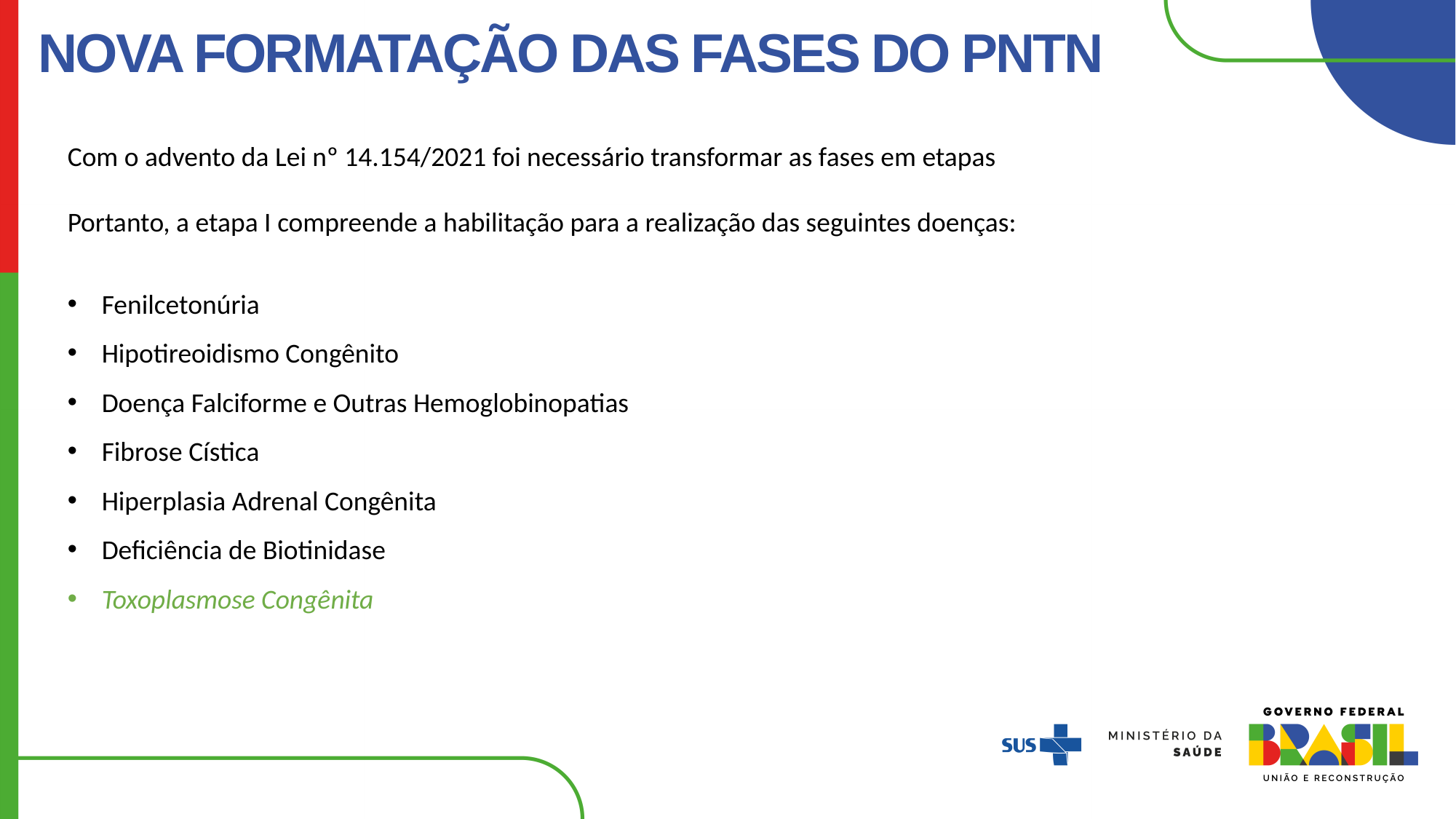

NOVA FORMATAÇÃO DAS FASES DO PNTN
Com o advento da Lei nº 14.154/2021 foi necessário transformar as fases em etapas

Portanto, a etapa I compreende a habilitação para a realização das seguintes doenças:

Fenilcetonúria
Hipotireoidismo Congênito
Doença Falciforme e Outras Hemoglobinopatias
Fibrose Cística
Hiperplasia Adrenal Congênita
Deficiência de Biotinidase
Toxoplasmose Congênita